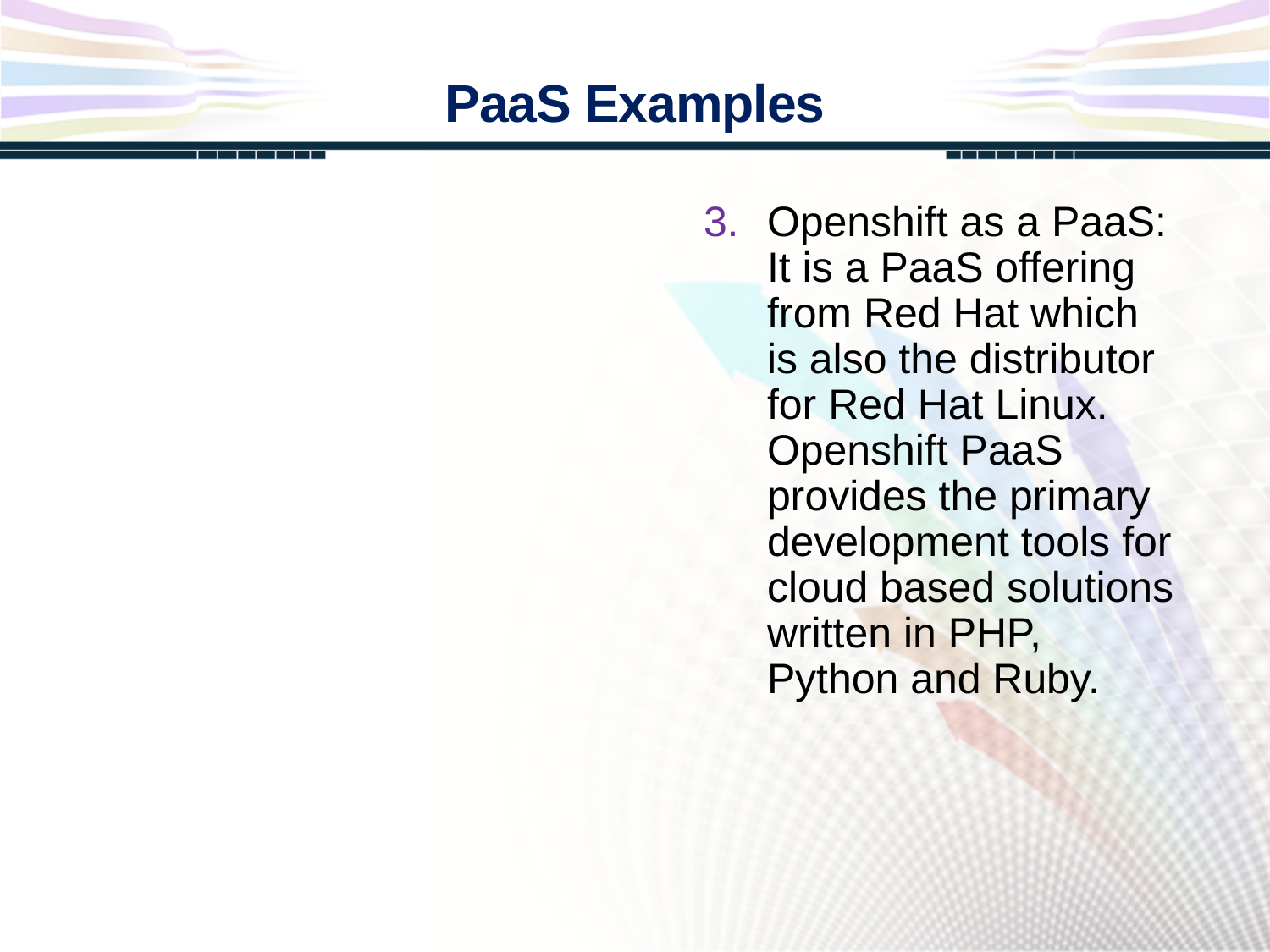

PaaS Examples
Openshift as a PaaS: It is a PaaS offering from Red Hat which is also the distributor for Red Hat Linux. Openshift PaaS provides the primary development tools for cloud based solutions written in PHP, Python and Ruby.